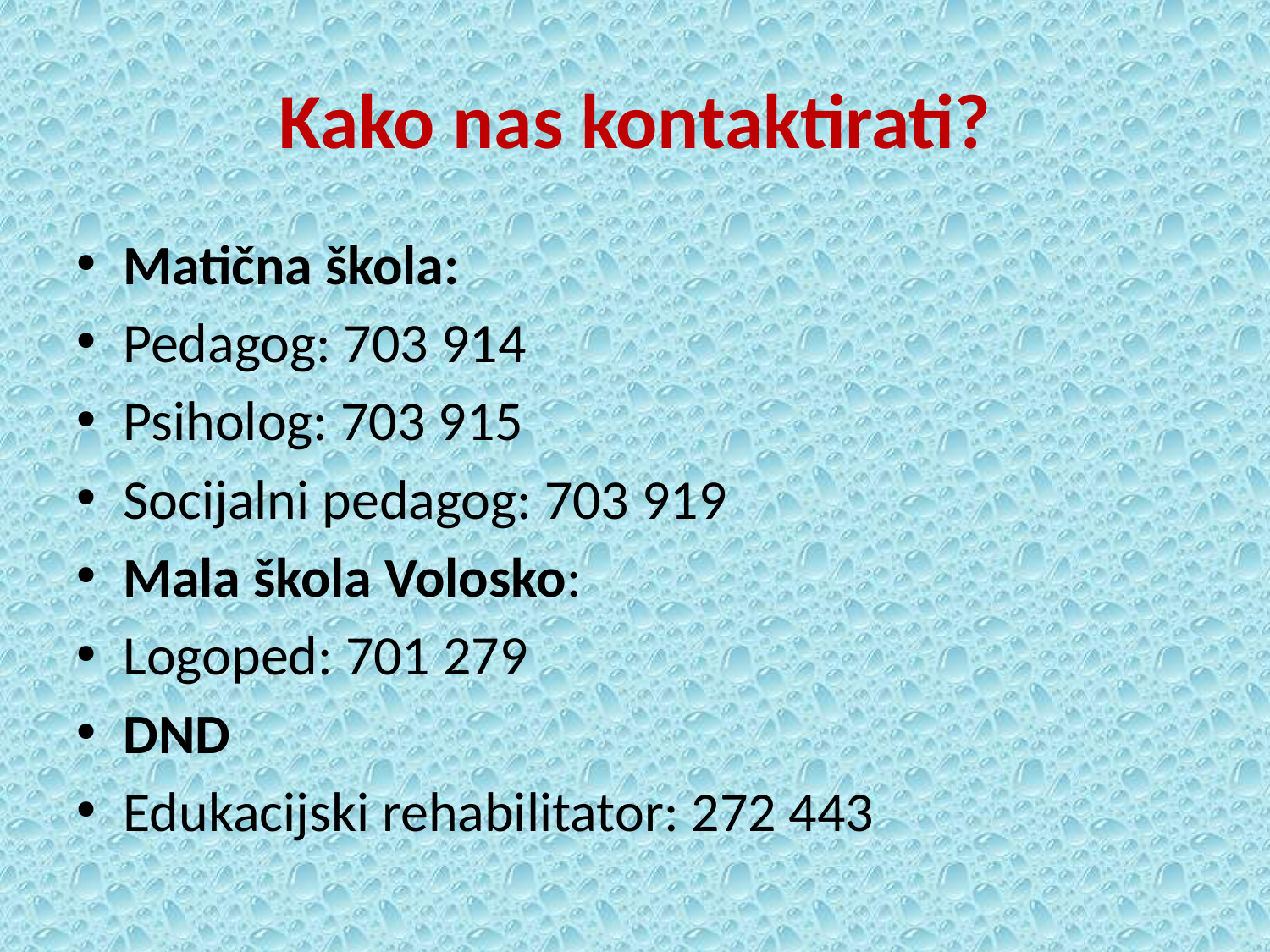

# Kako nas kontaktirati?
Matična škola:
Pedagog: 703 914
Psiholog: 703 915
Socijalni pedagog: 703 919
Mala škola Volosko:
Logoped: 701 279
DND
Edukacijski rehabilitator: 272 443